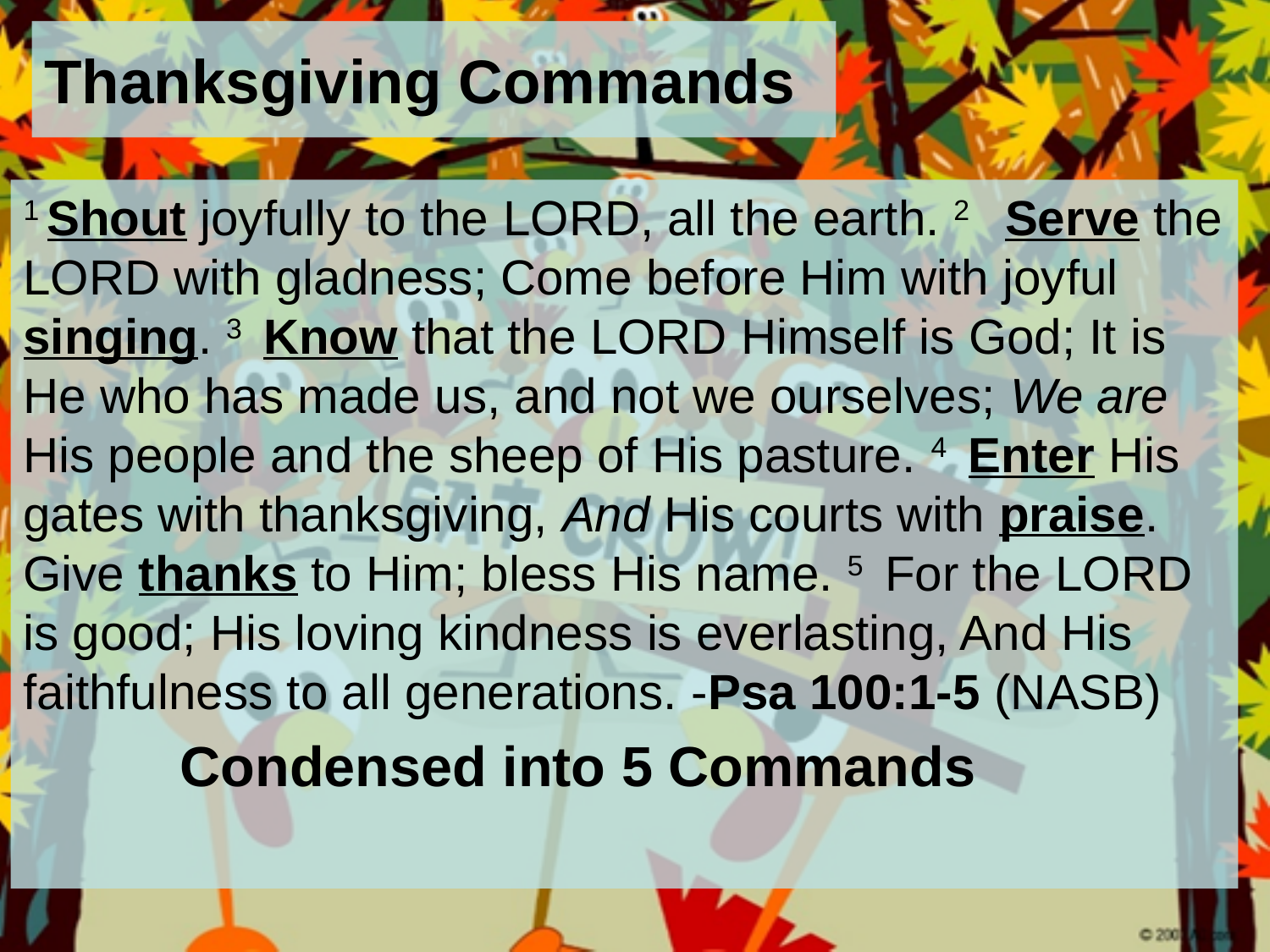

# Thanksgiving Commands
1 Shout joyfully to the LORD, all the earth. 2   Serve the LORD with gladness; Come before Him with joyful singing. 3  Know that the LORD Himself is God; It is He who has made us, and not we ourselves; We are His people and the sheep of His pasture. 4  Enter His gates with thanksgiving, And His courts with praise. Give thanks to Him; bless His name. 5  For the LORD is good; His loving kindness is everlasting, And His faithfulness to all generations. -Psa 100:1-5 (NASB)
          Condensed into 5 Commands